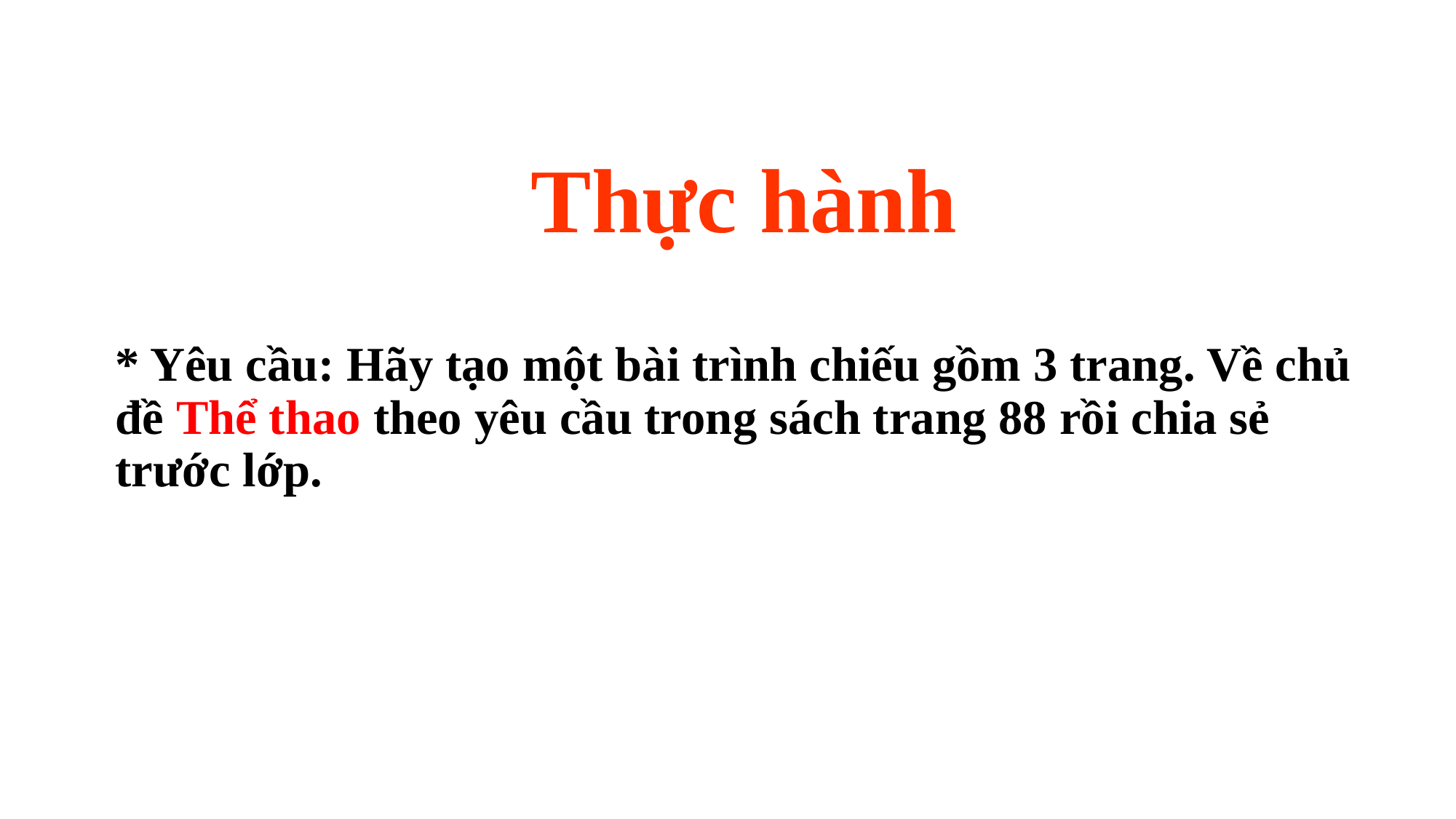

# Thực hành
* Yêu cầu: Hãy tạo một bài trình chiếu gồm 3 trang. Về chủ đề Thể thao theo yêu cầu trong sách trang 88 rồi chia sẻ trước lớp.